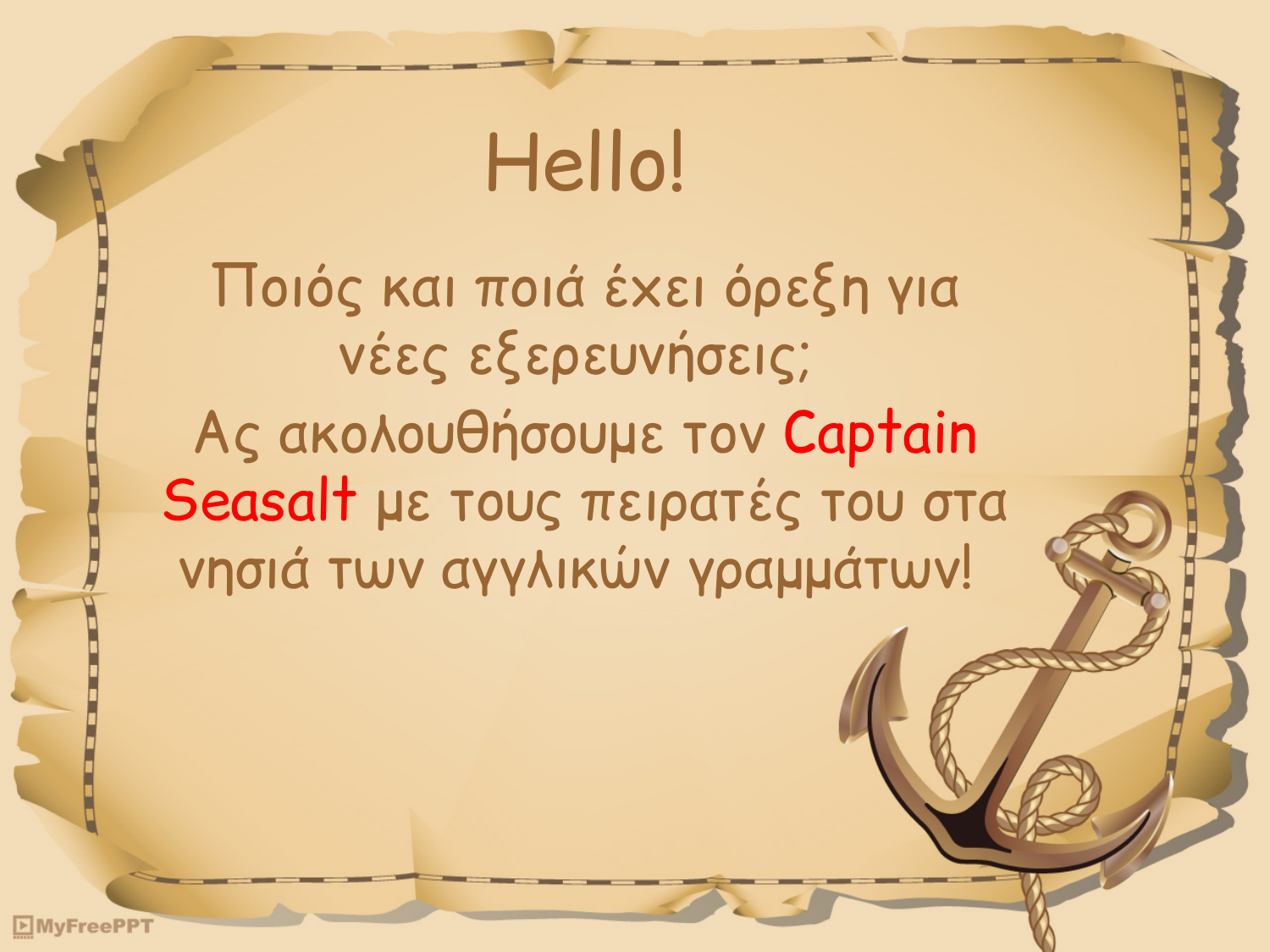

# Hello!
Ποιός και ποιά έχει όρεξη για νέες εξερευνήσεις;
Ας ακολουθήσουμε τον Captain Seasalt με τους πειρατές του στα νησιά των αγγλικών γραμμάτων!